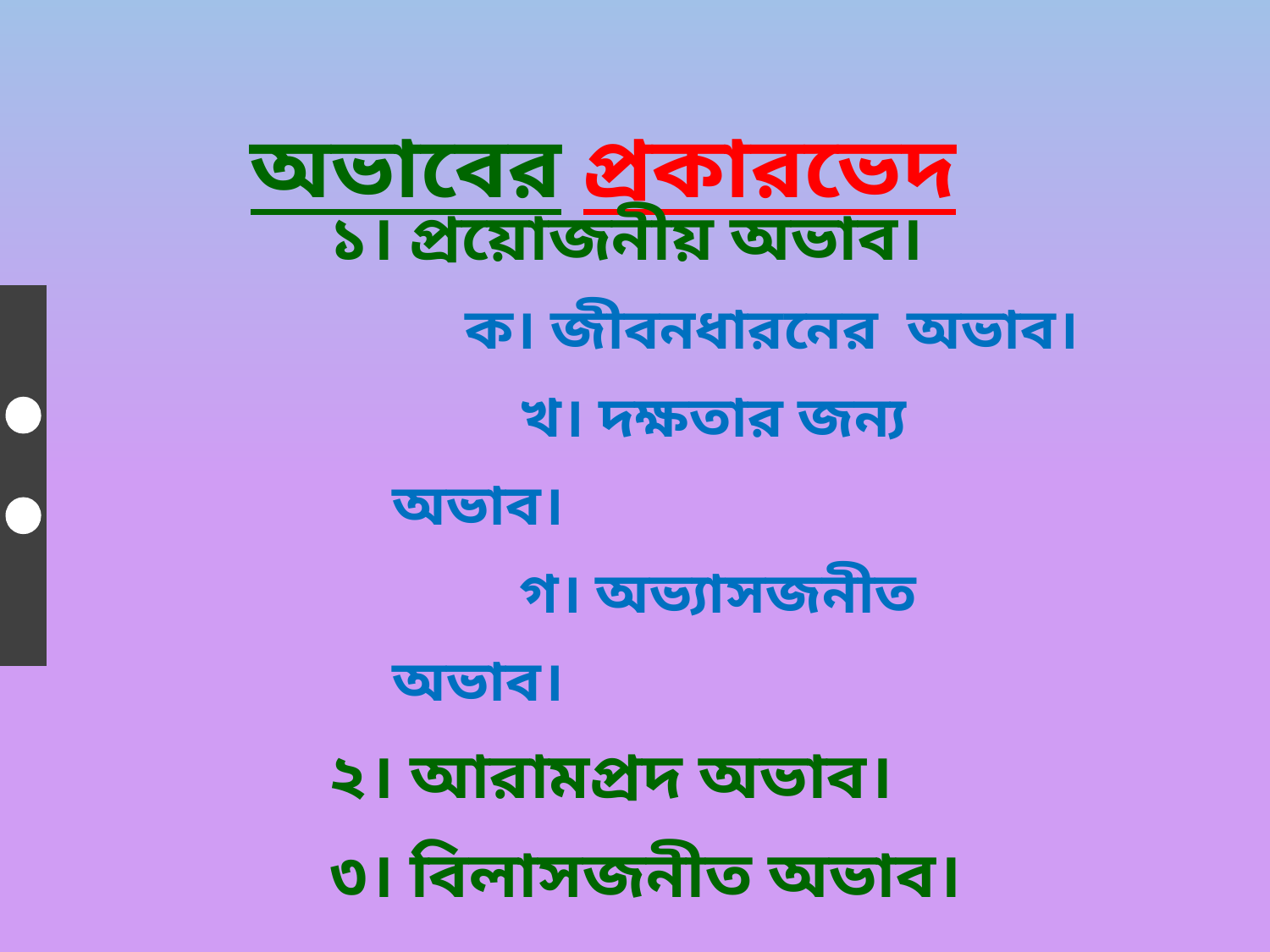

অভাবের প্রকারভেদ
১। প্রয়োজনীয় অভাব।
     ক। জীবনধারনের  অভাব।
	খ। দক্ষতার জন্য অভাব।
	গ। অভ্যাসজনীত অভাব।
২। আরামপ্রদ অভাব।
৩। বিলাসজনীত অভাব।